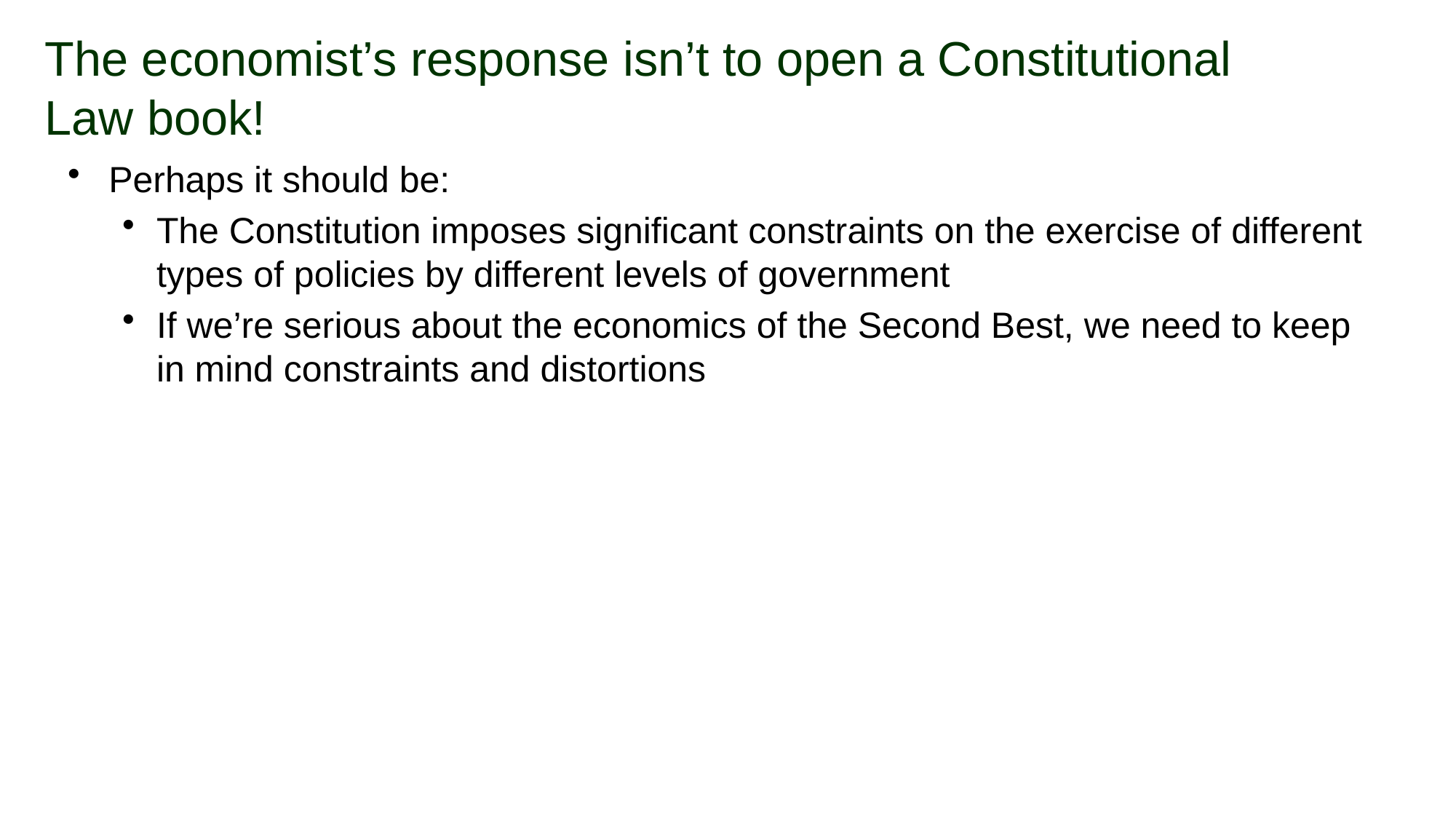

# The economist’s response isn’t to open a Constitutional Law book!
Perhaps it should be:
The Constitution imposes significant constraints on the exercise of different types of policies by different levels of government
If we’re serious about the economics of the Second Best, we need to keep in mind constraints and distortions